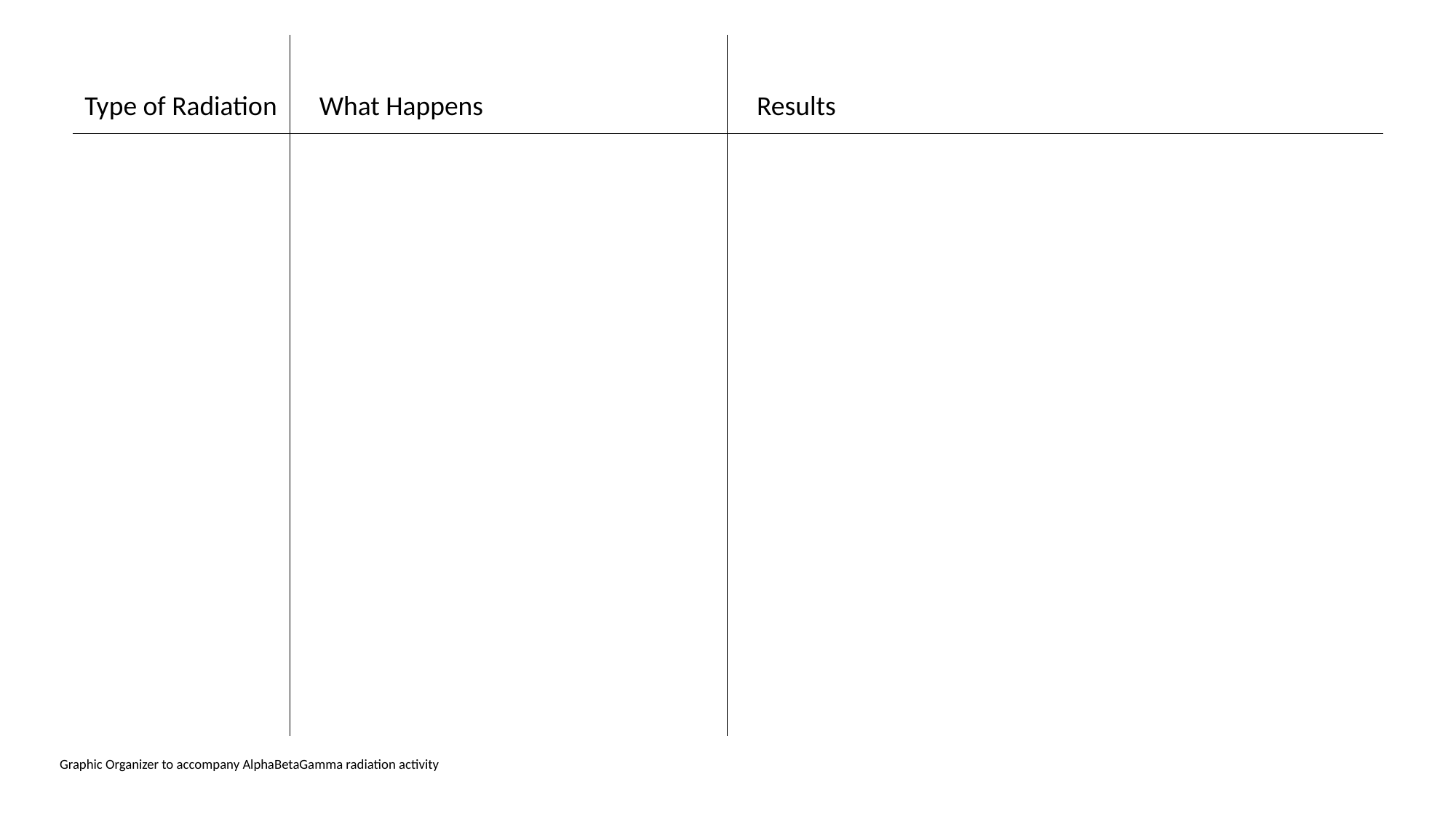

Type of Radiation
What Happens
Results
Graphic Organizer to accompany AlphaBetaGamma radiation activity